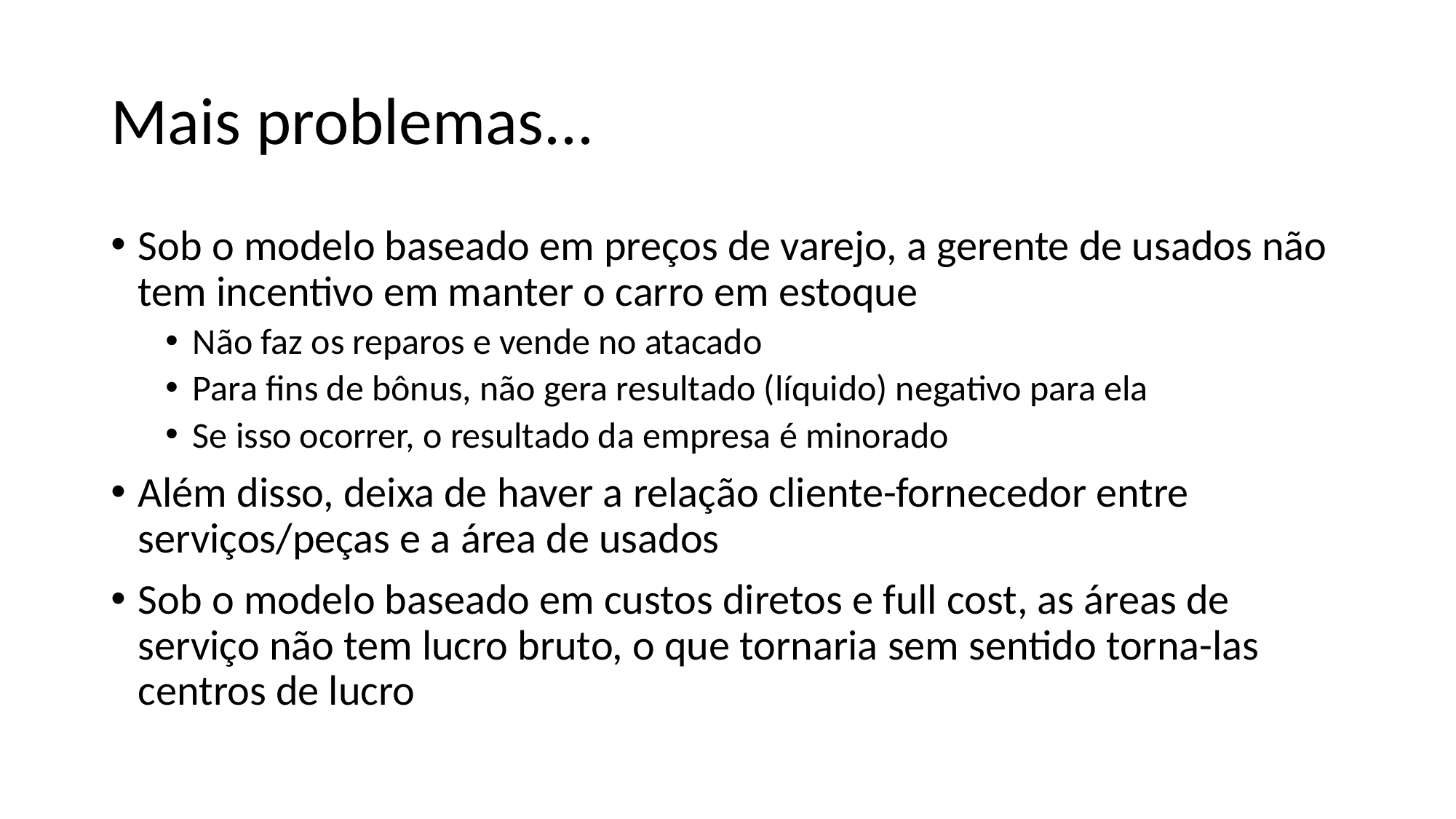

# Mais problemas...
Sob o modelo baseado em preços de varejo, a gerente de usados não tem incentivo em manter o carro em estoque
Não faz os reparos e vende no atacado
Para fins de bônus, não gera resultado (líquido) negativo para ela
Se isso ocorrer, o resultado da empresa é minorado
Além disso, deixa de haver a relação cliente-fornecedor entre serviços/peças e a área de usados
Sob o modelo baseado em custos diretos e full cost, as áreas de serviço não tem lucro bruto, o que tornaria sem sentido torna-las centros de lucro